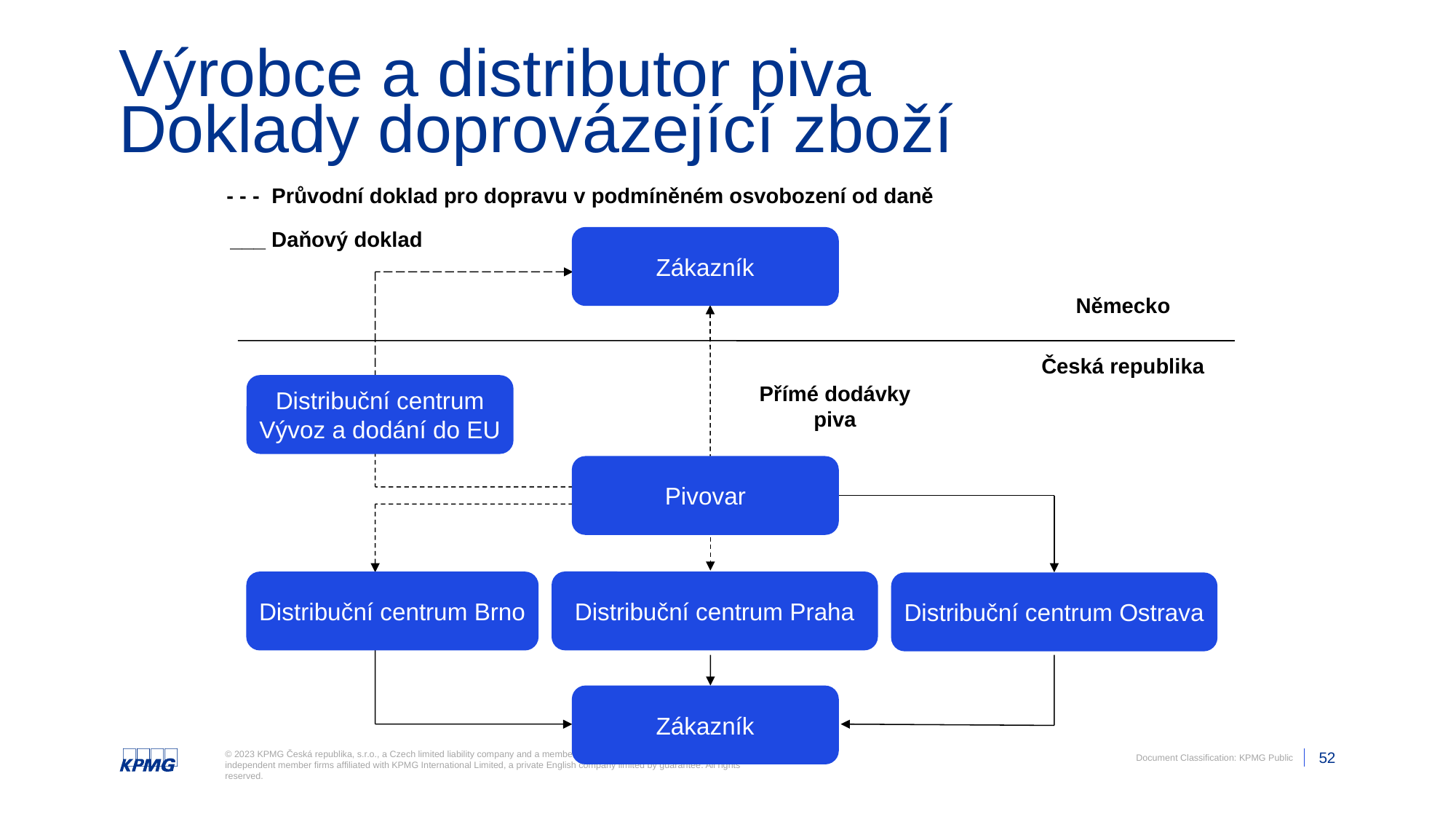

# Výrobce a distributor piva Doklady doprovázející zboží

 - - -  Průvodní doklad pro dopravu v podmíněném osvobození od daně
 ___ Daňový doklad
Zákazník

Německo

Česká republika
Přímé dodávky piva
Distribuční centrum
Vývoz a dodání do EU

Pivovar

Distribuční centrum Praha
Distribuční centrum Brno
Distribuční centrum Ostrava

Zákazník

Please Note: Document classification is not to be removed.